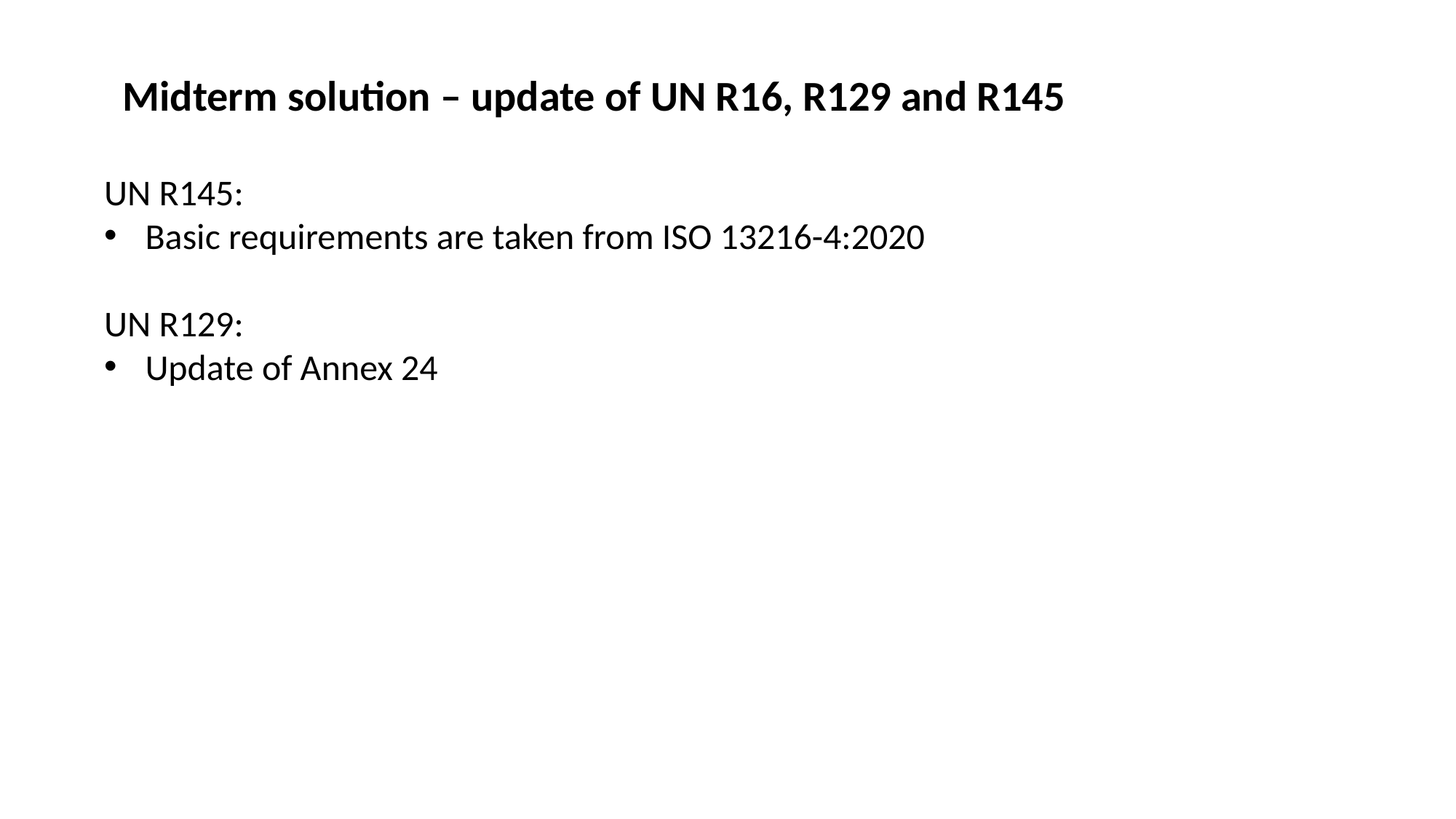

Midterm solution – update of UN R16, R129 and R145
UN R145:
Basic requirements are taken from ISO 13216-4:2020

UN R129:
Update of Annex 24